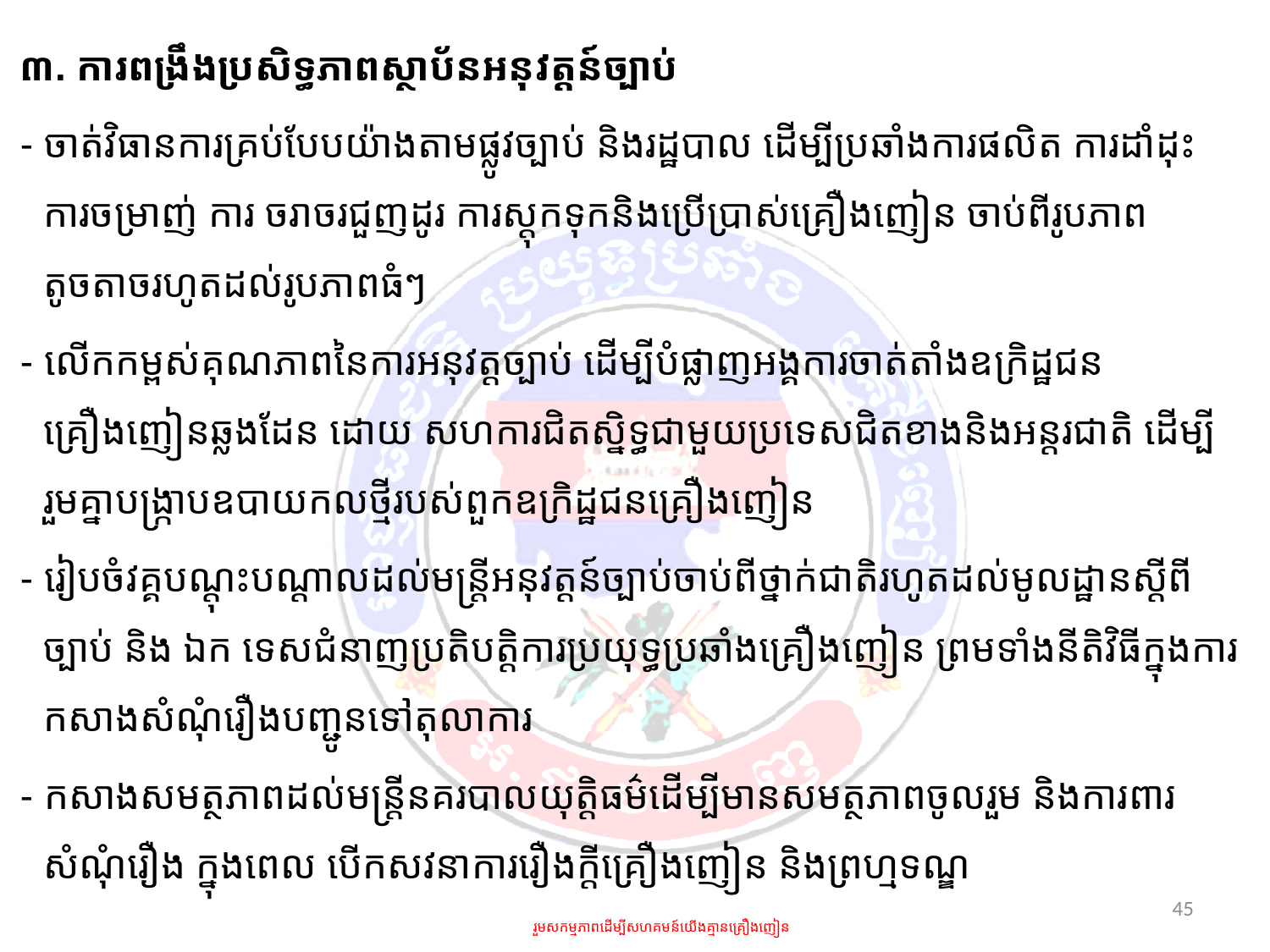

៣. ការពង្រឹងប្រសិទ្ធភាពស្ថាប័នអនុវត្តន៍ច្បាប់
- ចាត់វិធានការគ្រប់បែបយ៉ាងតាមផ្លូវច្បាប់ និងរដ្ឋបាល ដើម្បីប្រឆាំងការផលិត ការដាំដុះ ការចម្រាញ់ ការ ចរាចរជួញដូរ ការស្តុកទុកនិងប្រើប្រាស់គ្រឿងញៀន ចាប់ពីរូបភាពតូចតាចរហូតដល់រូបភាពធំៗ
- លើកកម្ពស់គុណភាពនៃការអនុវត្តច្បាប់ ដើម្បីបំផ្លាញអង្គការចាត់តាំងឧក្រិដ្ឋជនគ្រឿងញៀនឆ្លងដែន ដោយ សហការជិតស្និទ្ធជាមួយប្រទេសជិតខាងនិងអន្តរជាតិ ដើម្បីរួមគ្នាបង្រ្កាបឧបាយកលថ្មីរបស់ពួកឧក្រិដ្ឋជនគ្រឿងញៀន
- រៀបចំវគ្គបណ្តុះបណ្តាលដល់មន្រ្តីអនុវត្តន៍ច្បាប់ចាប់ពីថ្នាក់ជាតិរហូតដល់មូលដ្ឋានស្តីពីច្បាប់ និង ឯក ទេសជំនាញប្រតិបត្តិការប្រយុទ្ធប្រឆាំងគ្រឿងញៀន ព្រមទាំងនីតិវិធីក្នុងការកសាងសំណុំរឿងបញ្ជូនទៅតុលាការ
- កសាងសមត្ថភាពដល់មន្រ្តីនគរបាលយុត្តិធម៌ដើម្បីមានសមត្ថភាពចូលរួម និងការពារសំណុំរឿង ក្នុងពេល បើកសវនាការរឿងក្តីគ្រឿងញៀន និងព្រហ្មទណ្ឌ
45
រួមសកម្មភាពដើម្បីសហគមន៍យើងគ្មានគ្រឿងញៀន